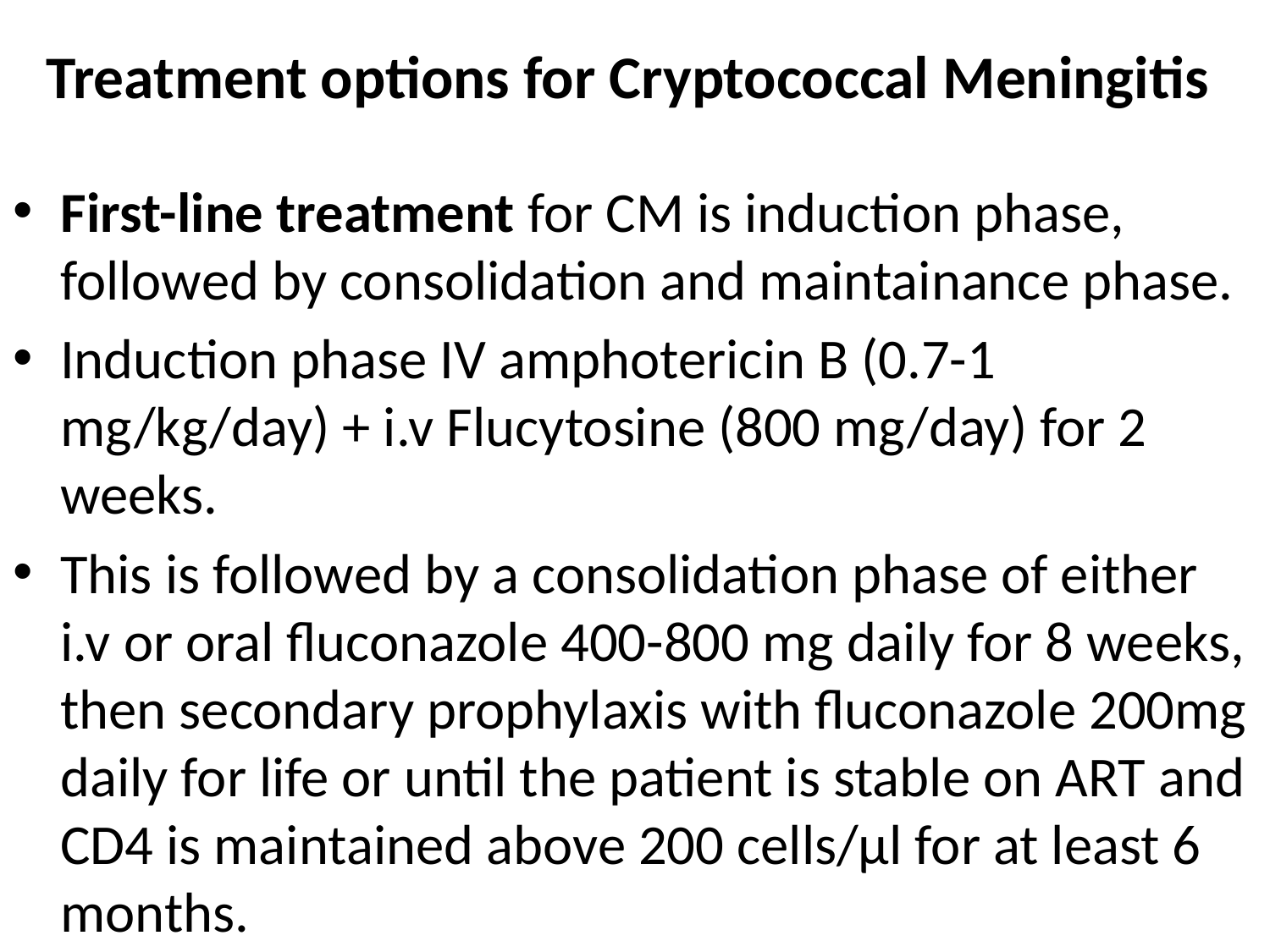

# Treatment options for Cryptococcal Meningitis
First-line treatment for CM is induction phase, followed by consolidation and maintainance phase.
Induction phase IV amphotericin B (0.7-1 mg/kg/day) + i.v Flucytosine (800 mg/day) for 2 weeks.
This is followed by a consolidation phase of either i.v or oral fluconazole 400-800 mg daily for 8 weeks, then secondary prophylaxis with fluconazole 200mg daily for life or until the patient is stable on ART and CD4 is maintained above 200 cells/µl for at least 6 months.